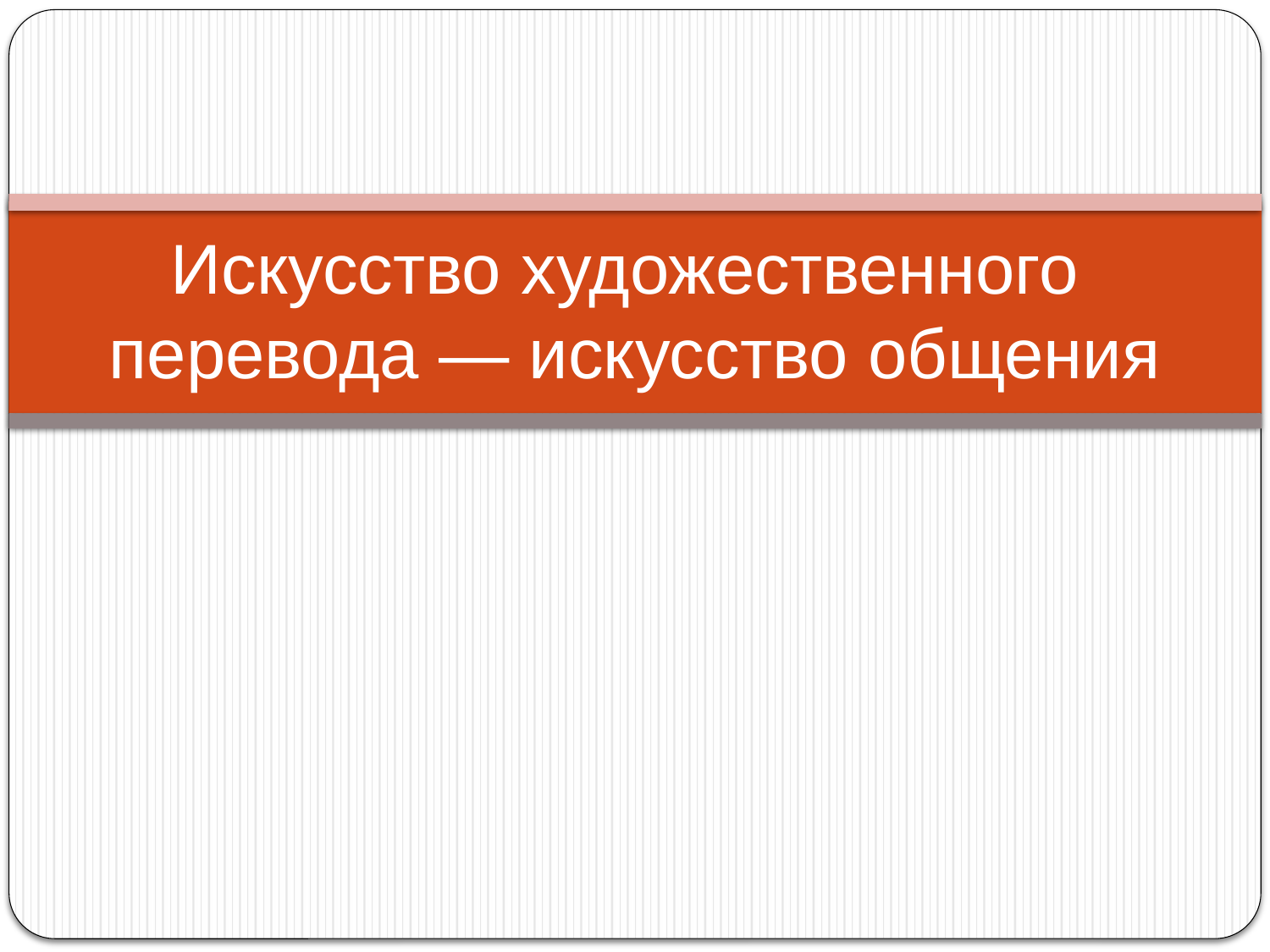

# Искусство художественного перевода — искусство общения